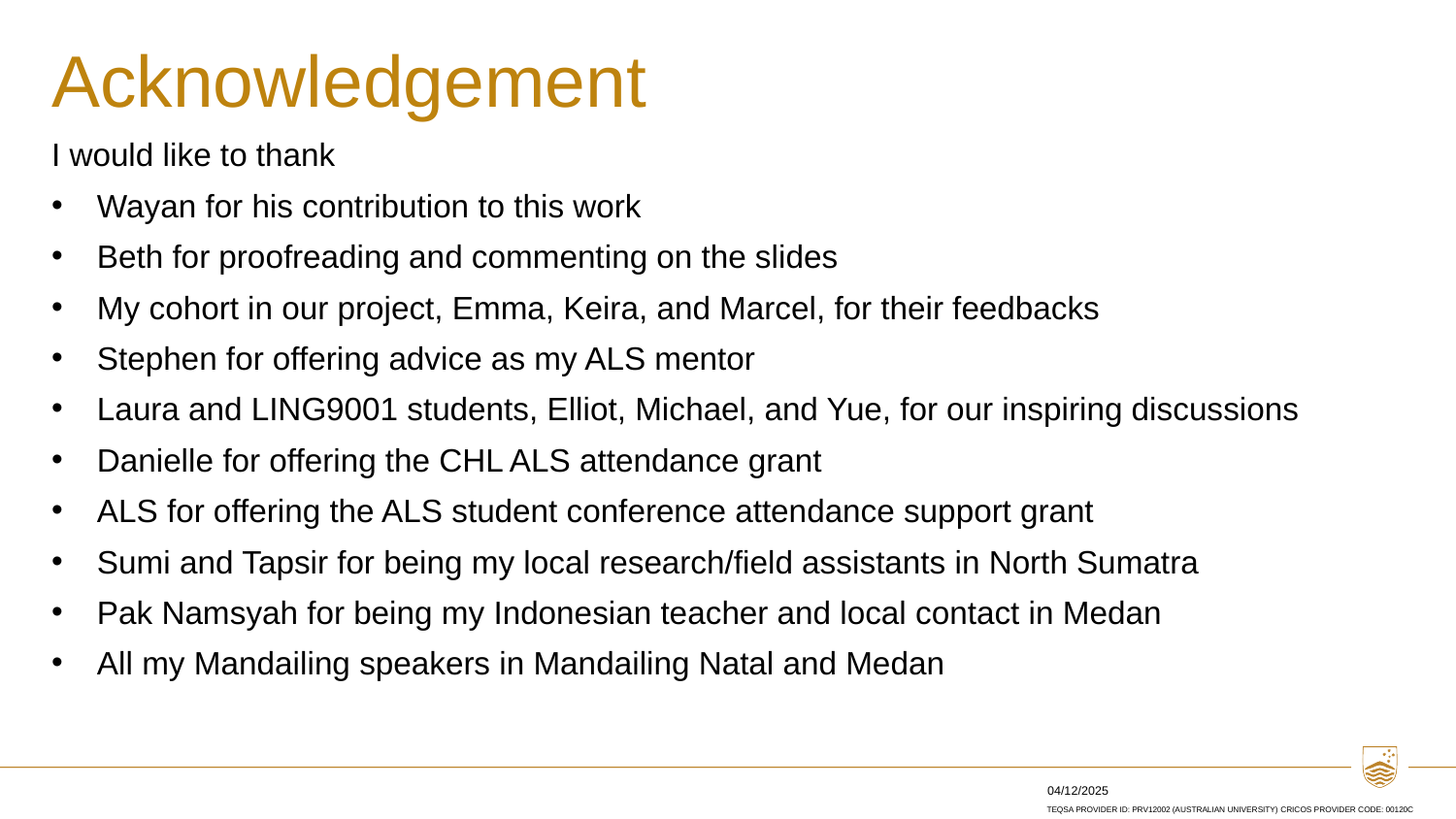

Acknowledgement
I would like to thank
Wayan for his contribution to this work
Beth for proofreading and commenting on the slides
My cohort in our project, Emma, Keira, and Marcel, for their feedbacks
Stephen for offering advice as my ALS mentor
Laura and LING9001 students, Elliot, Michael, and Yue, for our inspiring discussions
Danielle for offering the CHL ALS attendance grant
ALS for offering the ALS student conference attendance support grant
Sumi and Tapsir for being my local research/field assistants in North Sumatra
Pak Namsyah for being my Indonesian teacher and local contact in Medan
All my Mandailing speakers in Mandailing Natal and Medan

04/12/2025